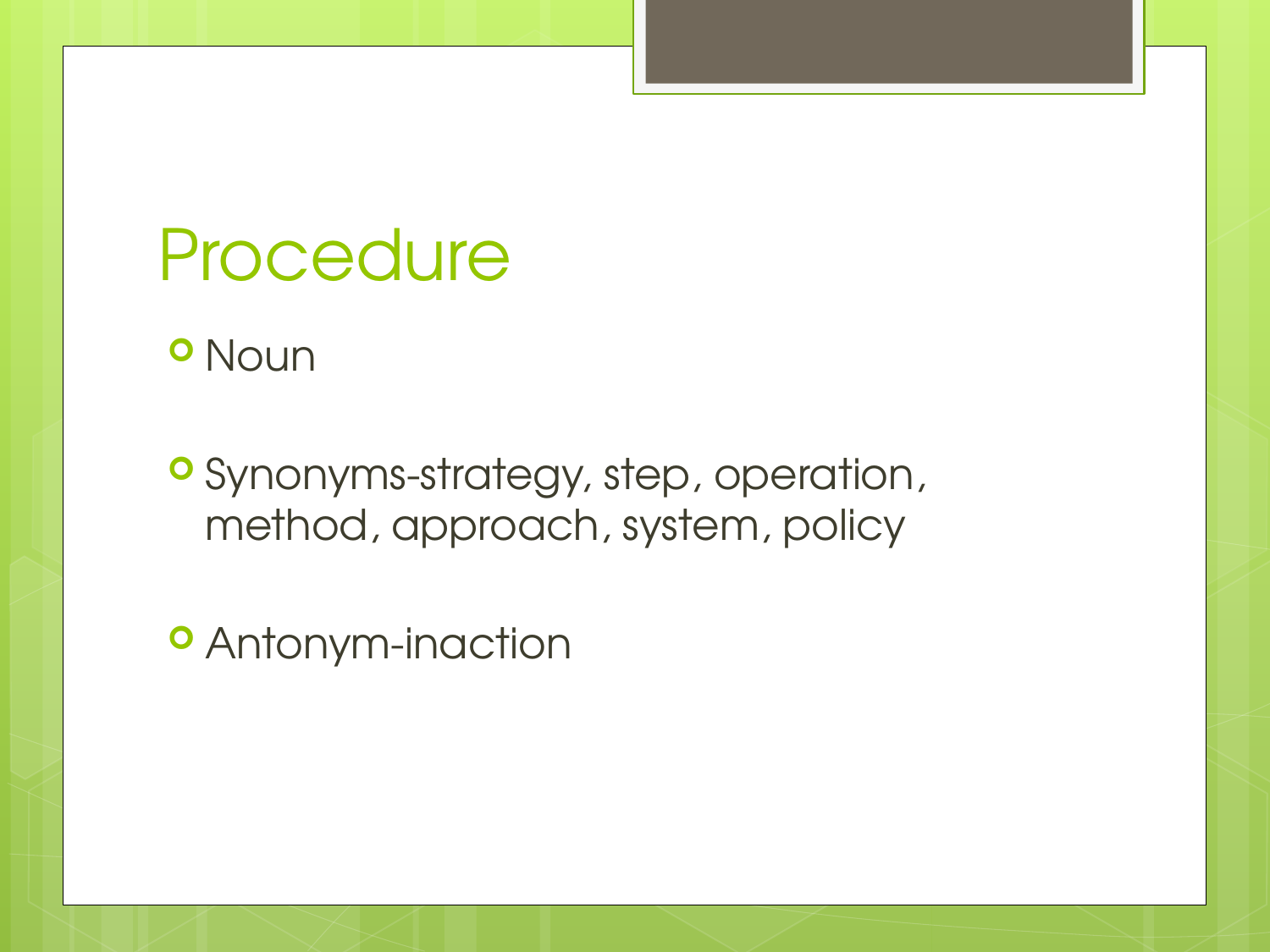

# Procedure
Noun

Synonyms-strategy, step, operation, method, approach, system, policy

Antonym-inaction